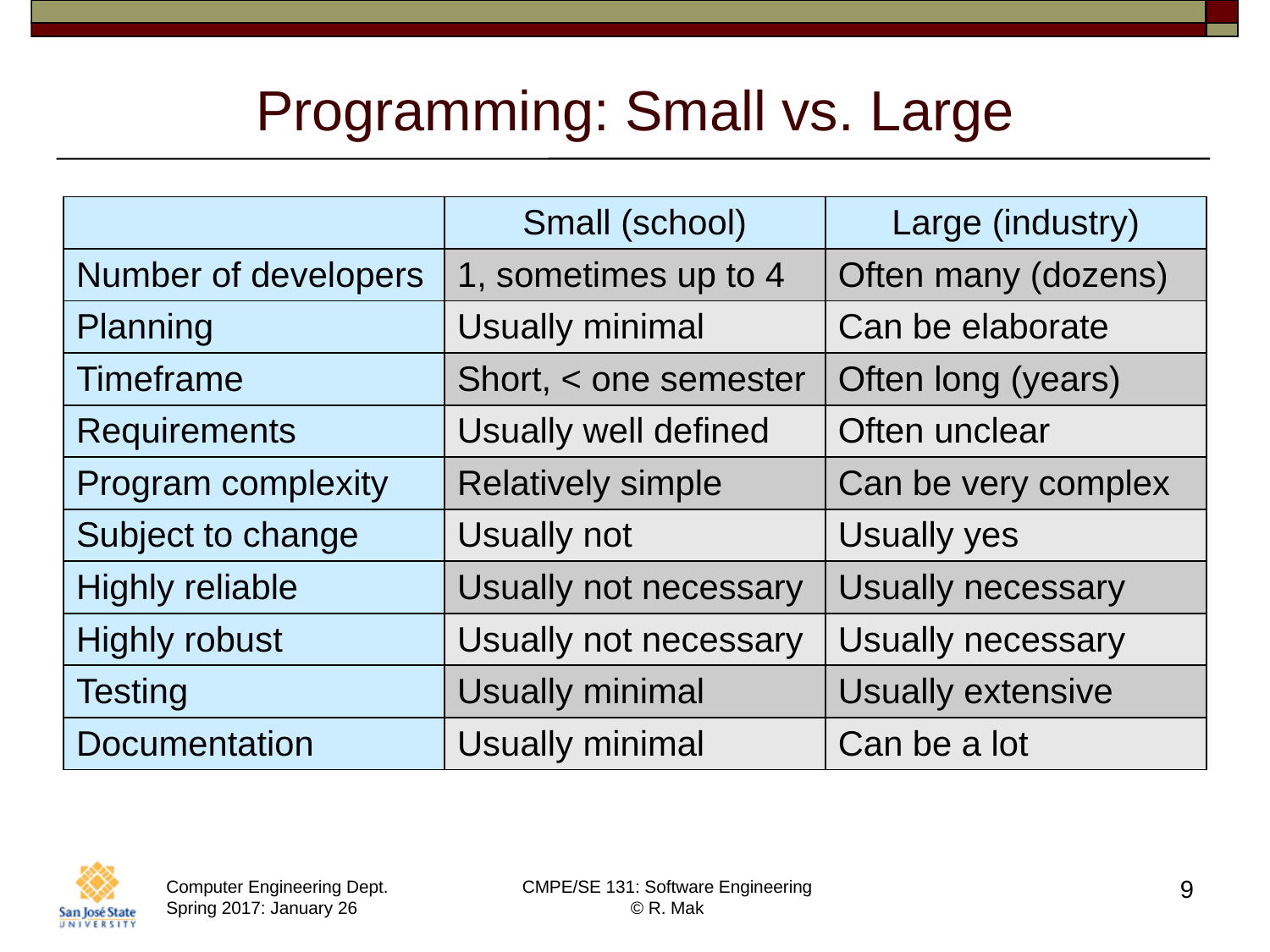

# Programming: Small vs. Large
|  | Small (school) | Large (industry) |
| --- | --- | --- |
| Number of developers | 1, sometimes up to 4 | Often many (dozens) |
| Planning | Usually minimal | Can be elaborate |
| Timeframe | Short, < one semester | Often long (years) |
| Requirements | Usually well defined | Often unclear |
| Program complexity | Relatively simple | Can be very complex |
| Subject to change | Usually not | Usually yes |
| Highly reliable | Usually not necessary | Usually necessary |
| Highly robust | Usually not necessary | Usually necessary |
| Testing | Usually minimal | Usually extensive |
| Documentation | Usually minimal | Can be a lot |
9